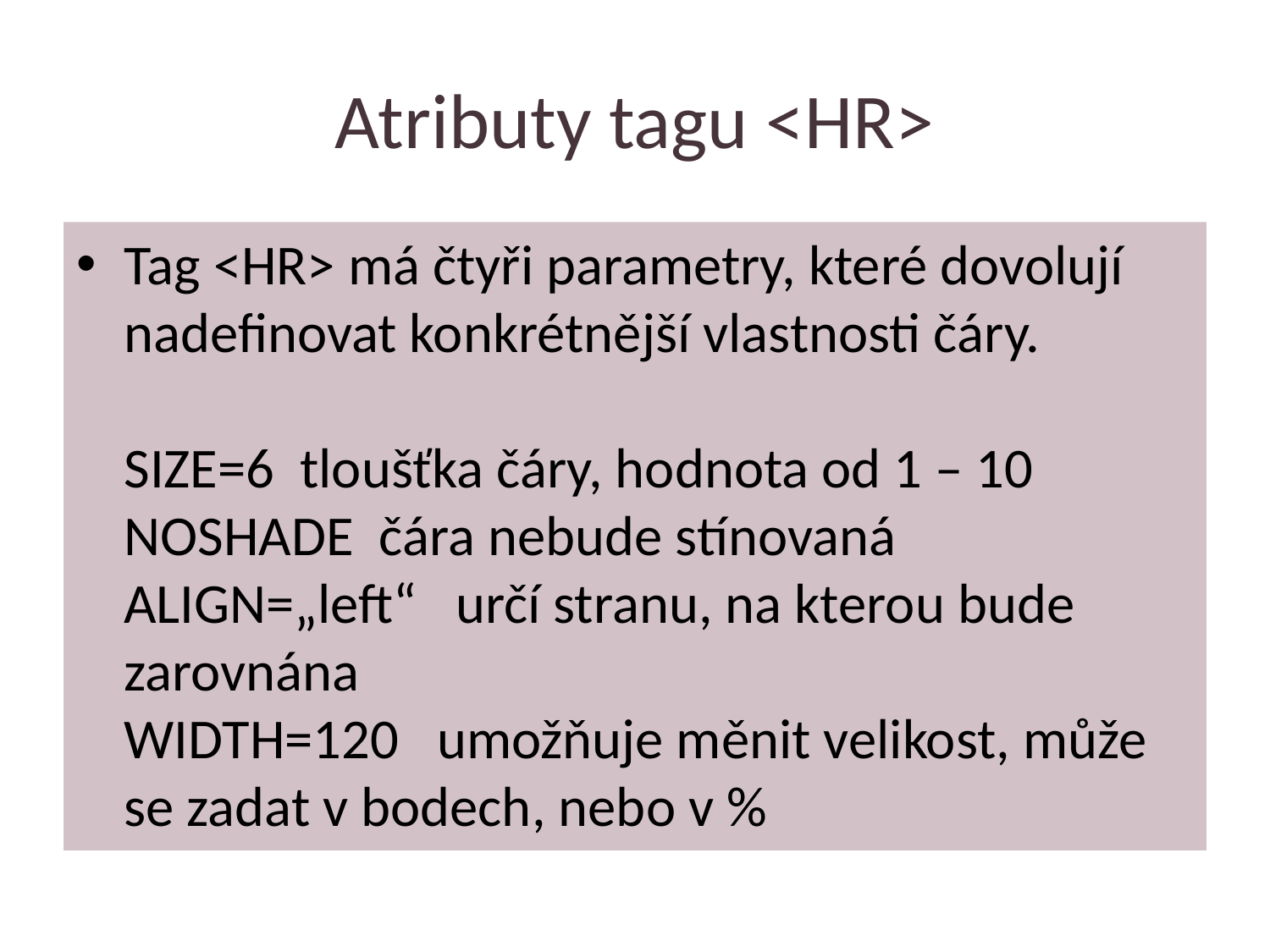

# Atributy tagu <HR>
Tag <HR> má čtyři parametry, které dovolují nadefinovat konkrétnější vlastnosti čáry.
SIZE=6  tloušťka čáry, hodnota od 1 – 10
NOSHADE  čára nebude stínovaná
ALIGN=„left“   určí stranu, na kterou bude zarovnána
WIDTH=120   umožňuje měnit velikost, může se zadat v bodech, nebo v %